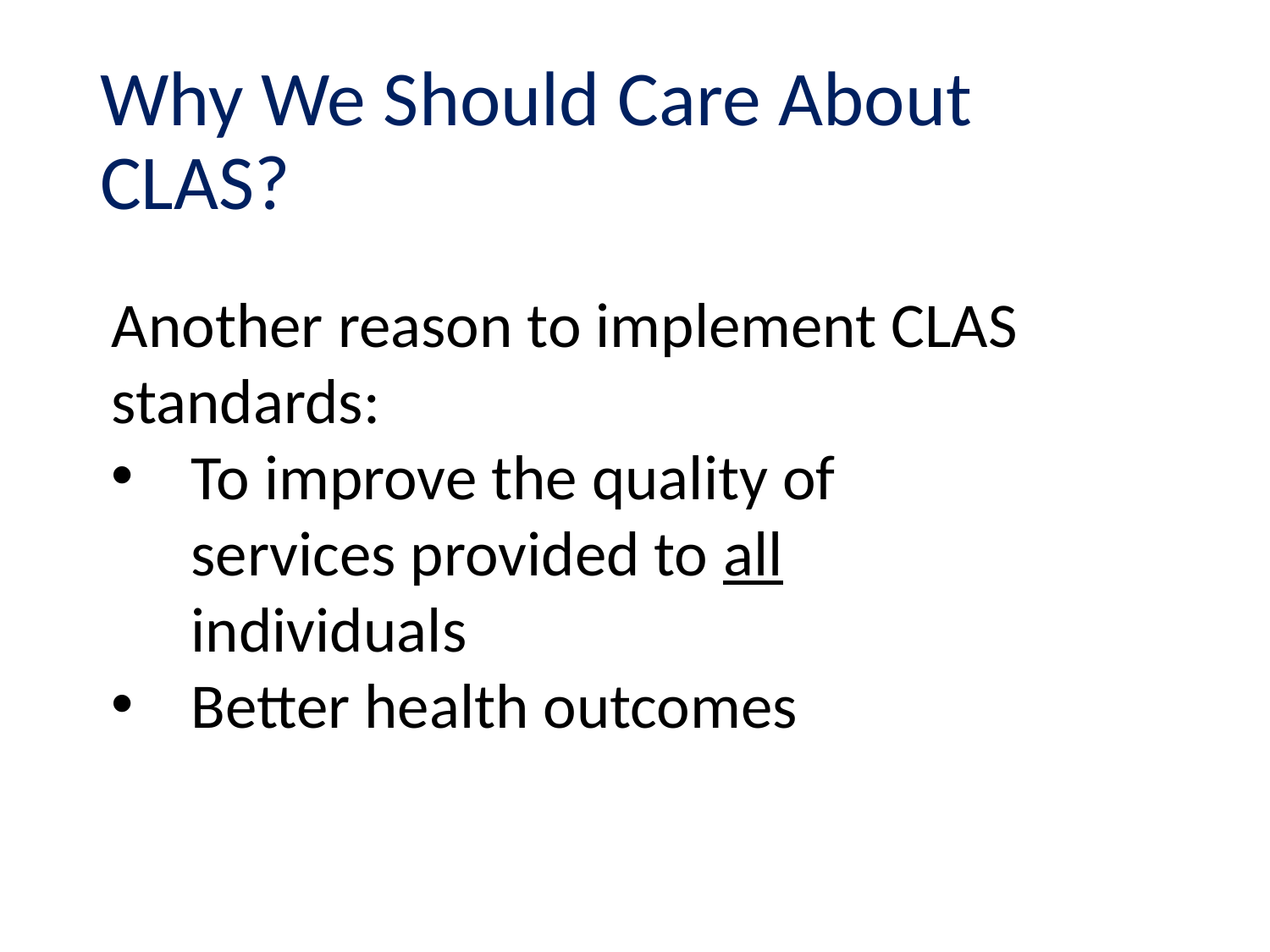

# Why We Should Care About CLAS?
Another reason to implement CLAS standards:
To improve the quality of services provided to all individuals
Better health outcomes